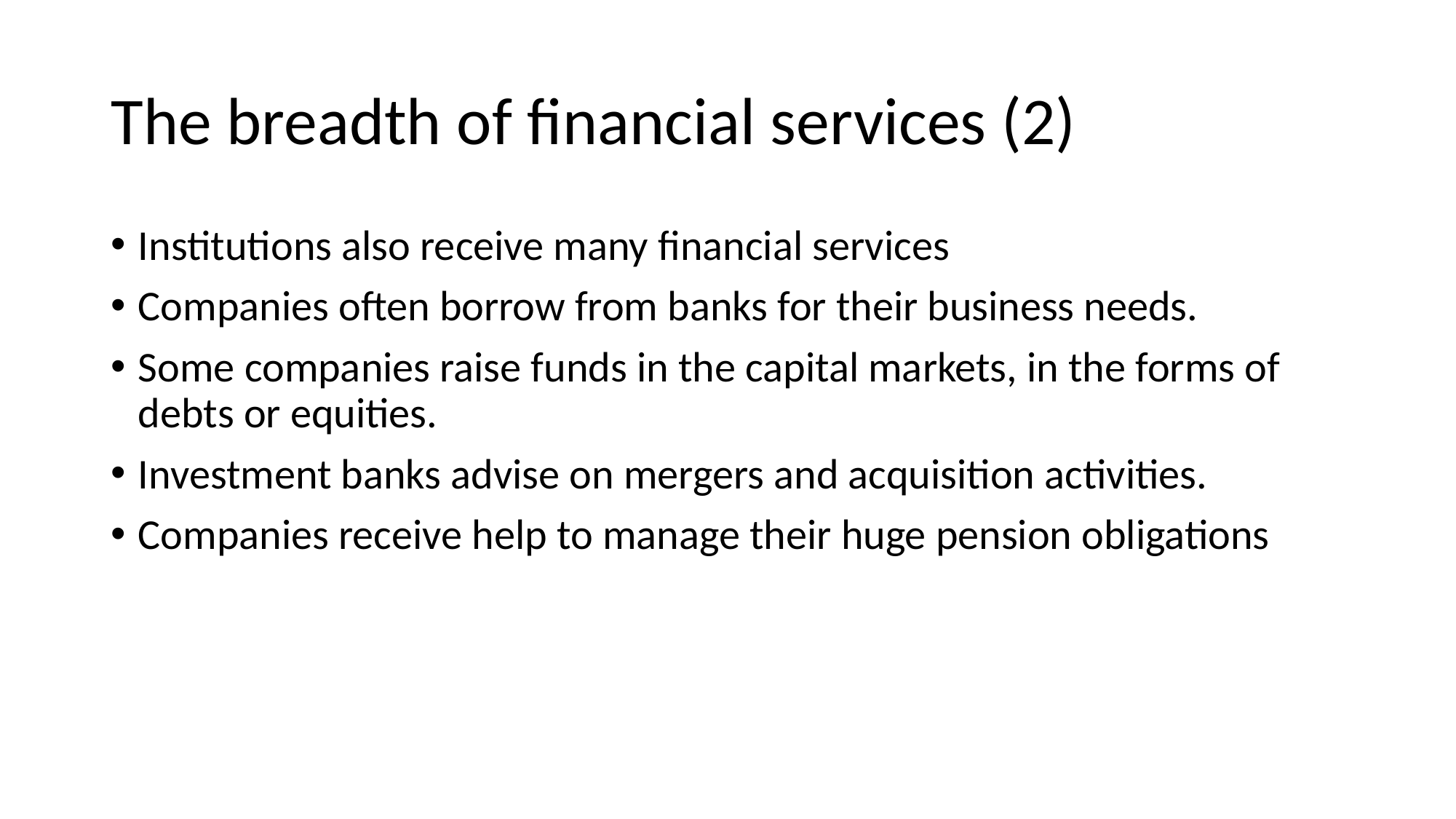

# The breadth of financial services (2)
Institutions also receive many financial services
Companies often borrow from banks for their business needs.
Some companies raise funds in the capital markets, in the forms of debts or equities.
Investment banks advise on mergers and acquisition activities.
Companies receive help to manage their huge pension obligations